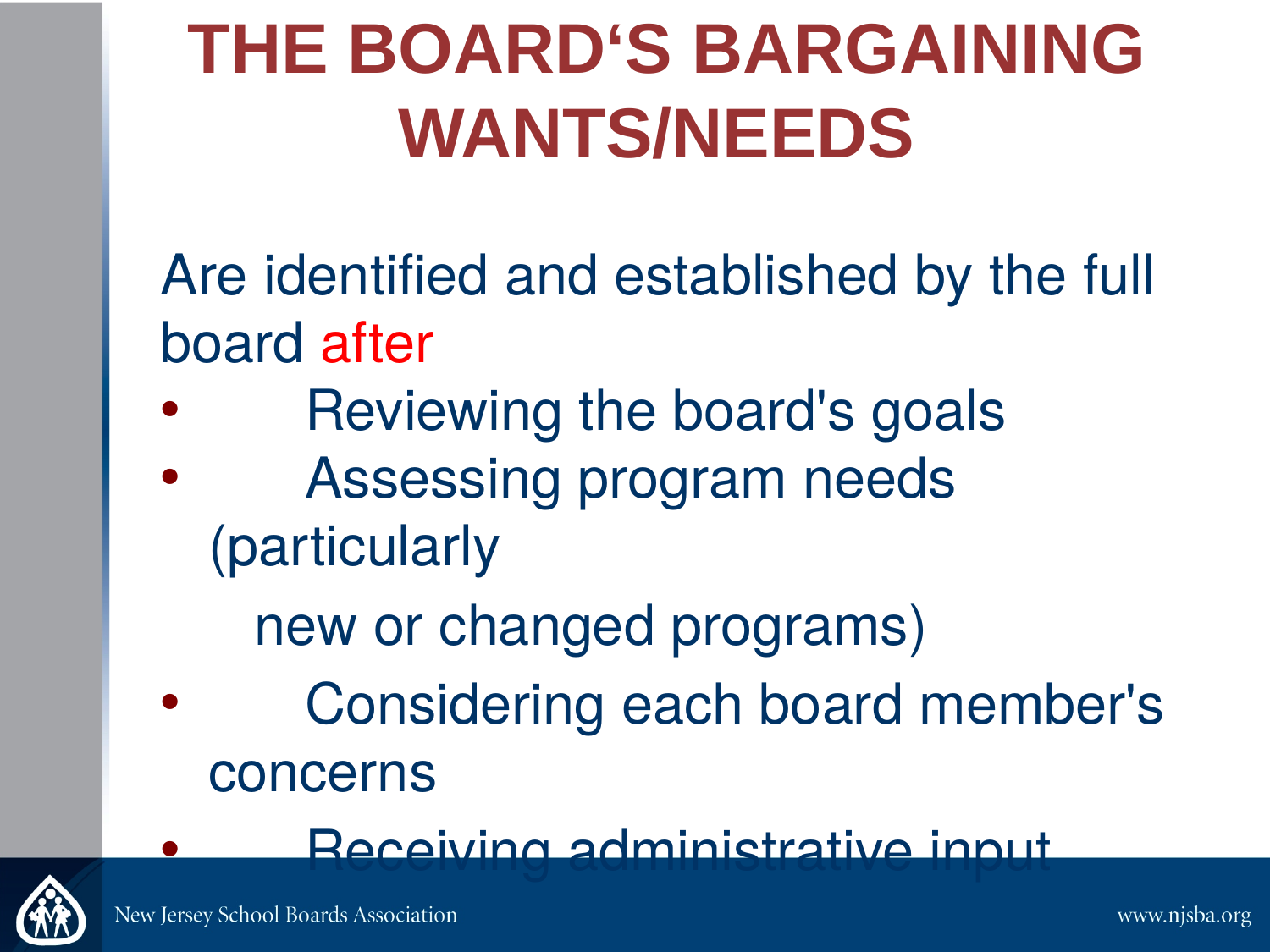

# THE BOARD‘S BARGAINING WANTS/NEEDS
Are identified and established by the full board after
 	Reviewing the board's goals
 	Assessing program needs (particularly
      new or changed programs)
 	Considering each board member's 	concerns
 	Receiving administrative input